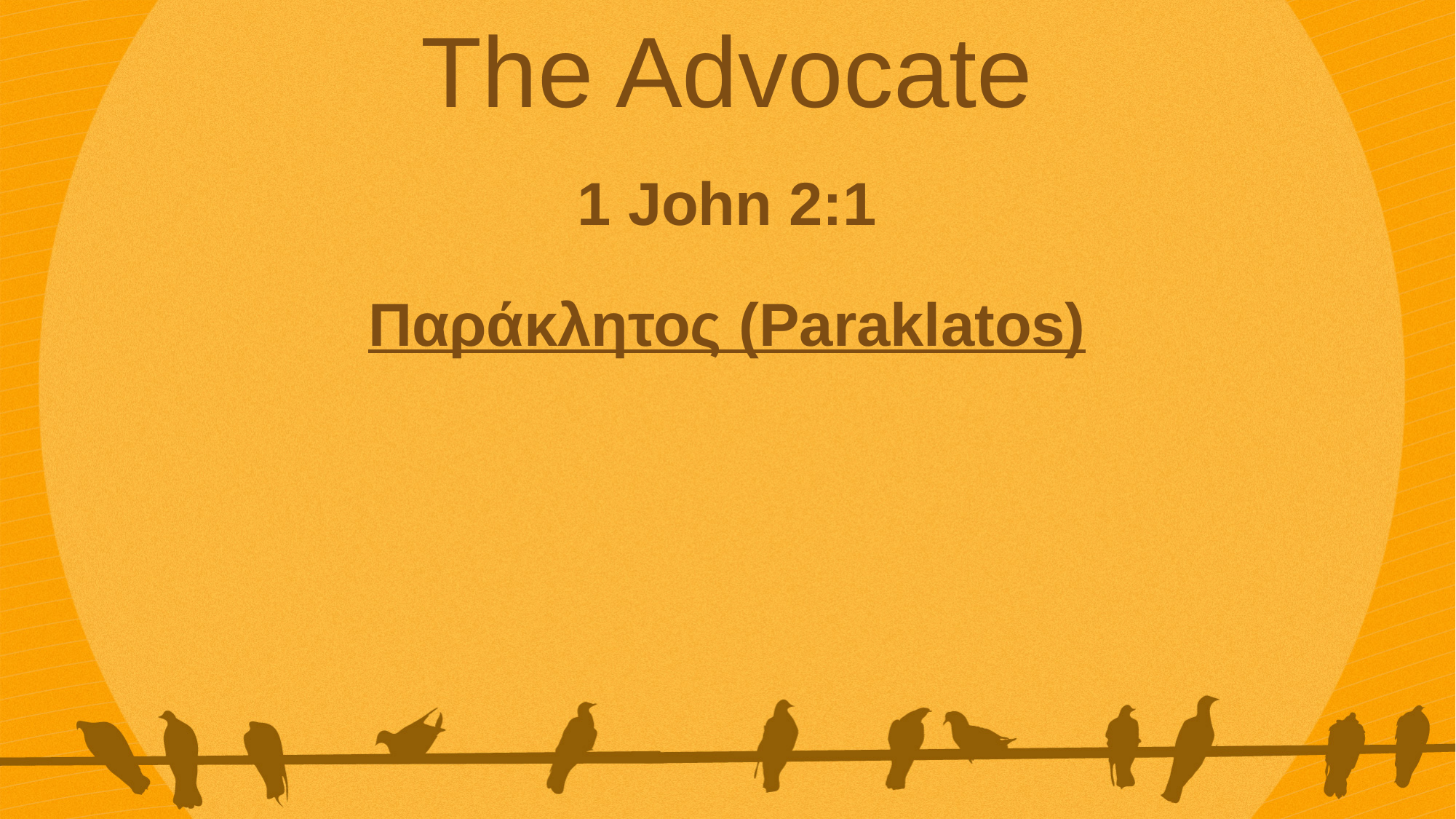

The Advocate
1 John 2:1
Παράκλητος (Paraklatos)